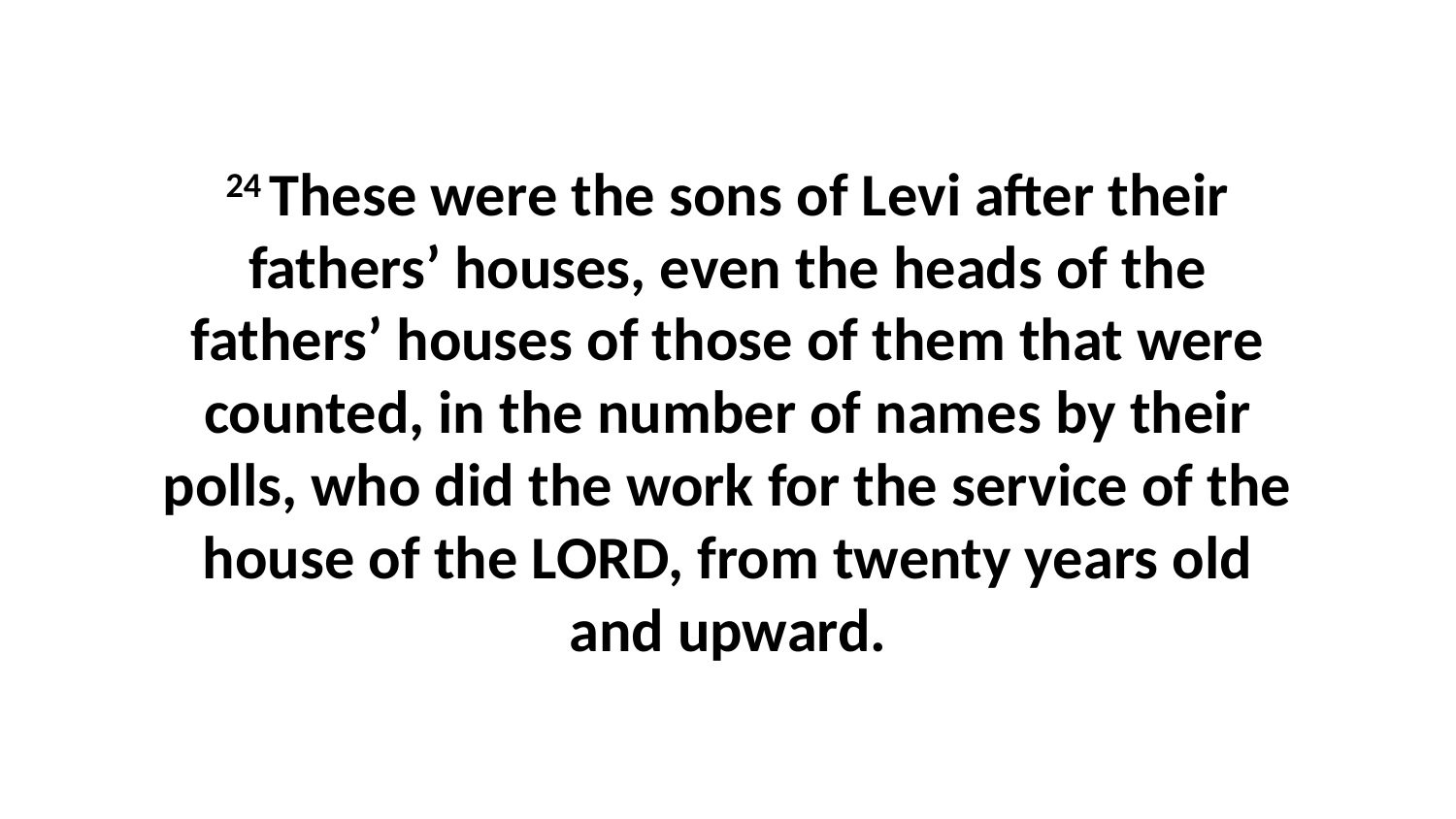

24 These were the sons of Levi after their fathers’ houses, even the heads of the fathers’ houses of those of them that were counted, in the number of names by their polls, who did the work for the service of the house of the LORD, from twenty years old and upward.